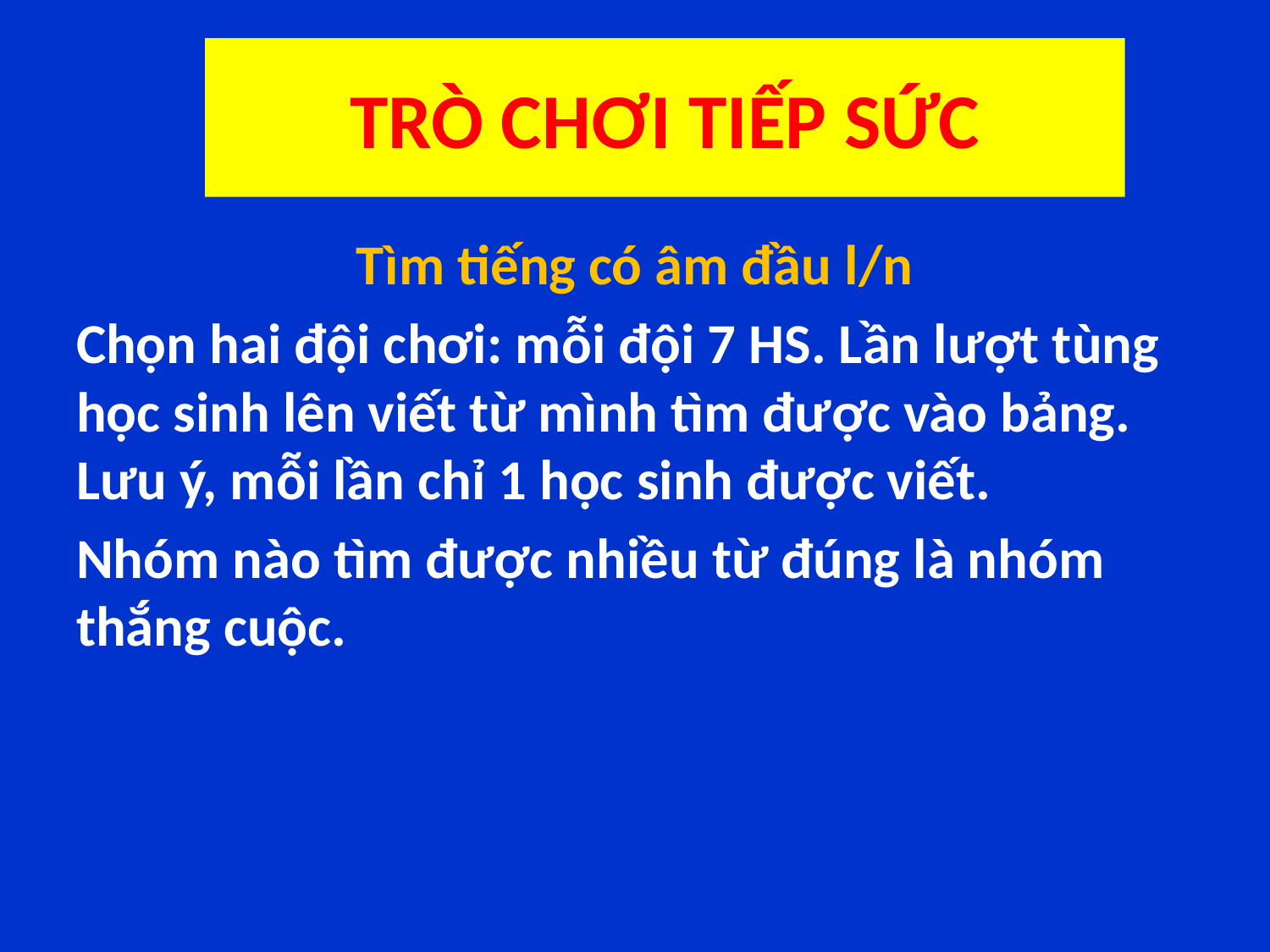

# TRÒ CHƠI TIẾP SỨC
Tìm tiếng có âm đầu l/n
Chọn hai đội chơi: mỗi đội 7 HS. Lần lượt tùng học sinh lên viết từ mình tìm được vào bảng. Lưu ý, mỗi lần chỉ 1 học sinh được viết.
Nhóm nào tìm được nhiều từ đúng là nhóm thắng cuộc.